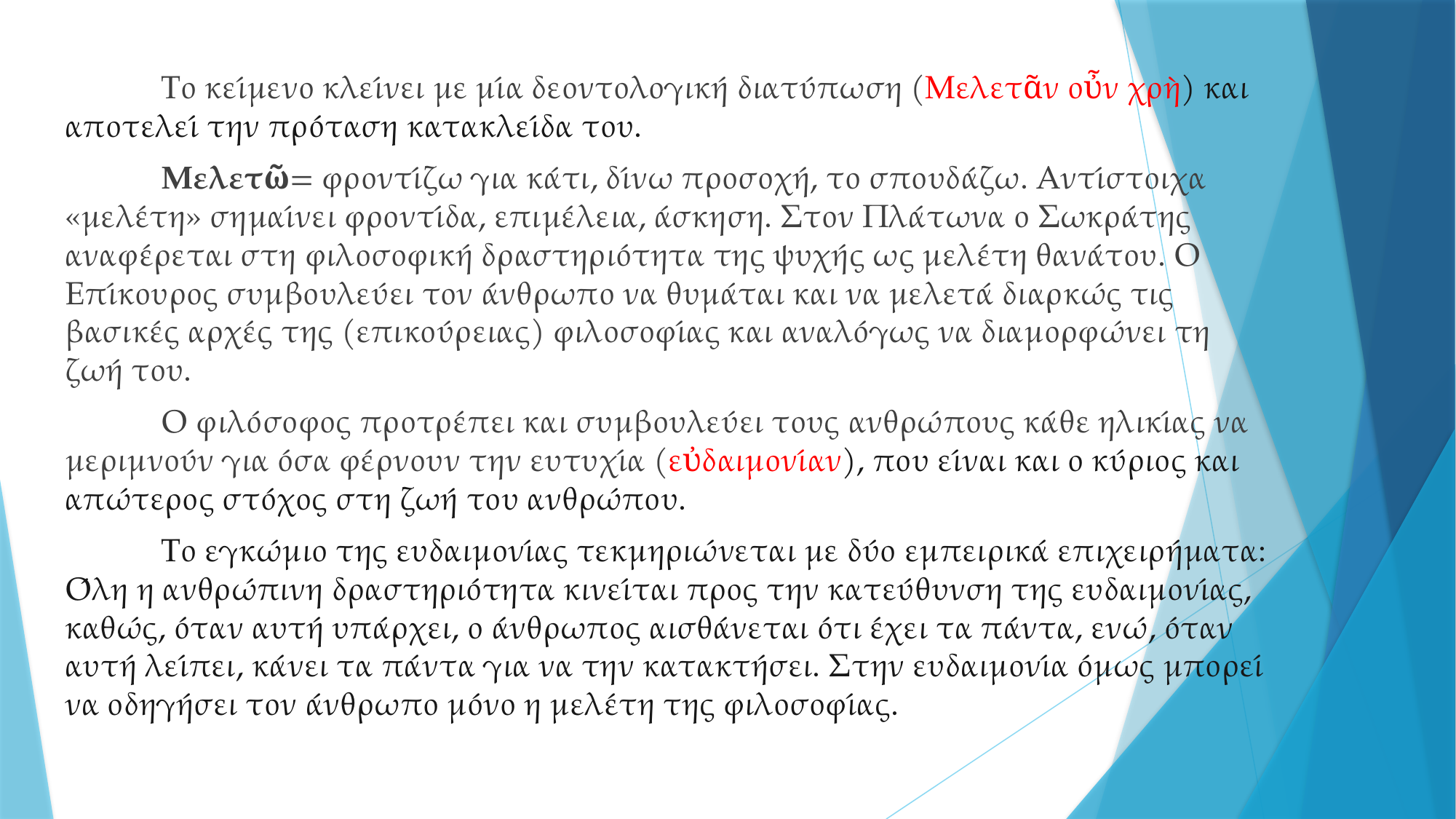

Το κείμενο κλείνει με μία δεοντολογική διατύπωση (Μελετᾶν οὖν χρὴ) και αποτελεί την πρόταση κατακλείδα του.
	Μελετῶ= φροντίζω για κάτι, δίνω προσοχή, το σπουδάζω. Αντίστοιχα «μελέτη» σημαίνει φροντίδα, επιμέλεια, άσκηση. Στον Πλάτωνα ο Σωκράτης αναφέρεται στη φιλοσοφική δραστηριότητα της ψυχής ως μελέτη θανάτου. Ο Επίκουρος συμβουλεύει τον άνθρωπο να θυμάται και να μελετά διαρκώς τις βασικές αρχές της (επικούρειας) φιλοσοφίας και αναλόγως να διαμορφώνει τη ζωή του.
	Ο φιλόσοφος προτρέπει και συμβουλεύει τους ανθρώπους κάθε ηλικίας να μεριμνούν για όσα φέρνουν την ευτυχία (εὐδαιμονίαν), που είναι και ο κύριος και απώτερος στόχος στη ζωή του ανθρώπου.
	Το εγκώμιο της ευδαιμονίας τεκμηριώνεται με δύο εμπειρικά επιχειρήματα: Όλη η ανθρώπινη δραστηριότητα κινείται προς την κατεύθυνση της ευδαιμονίας, καθώς, όταν αυτή υπάρχει, ο άνθρωπος αισθάνεται ότι έχει τα πάντα, ενώ, όταν αυτή λείπει, κάνει τα πάντα για να την κατακτήσει. Στην ευδαιμονία όμως μπορεί να οδηγήσει τον άνθρωπο μόνο η μελέτη της φιλοσοφίας.